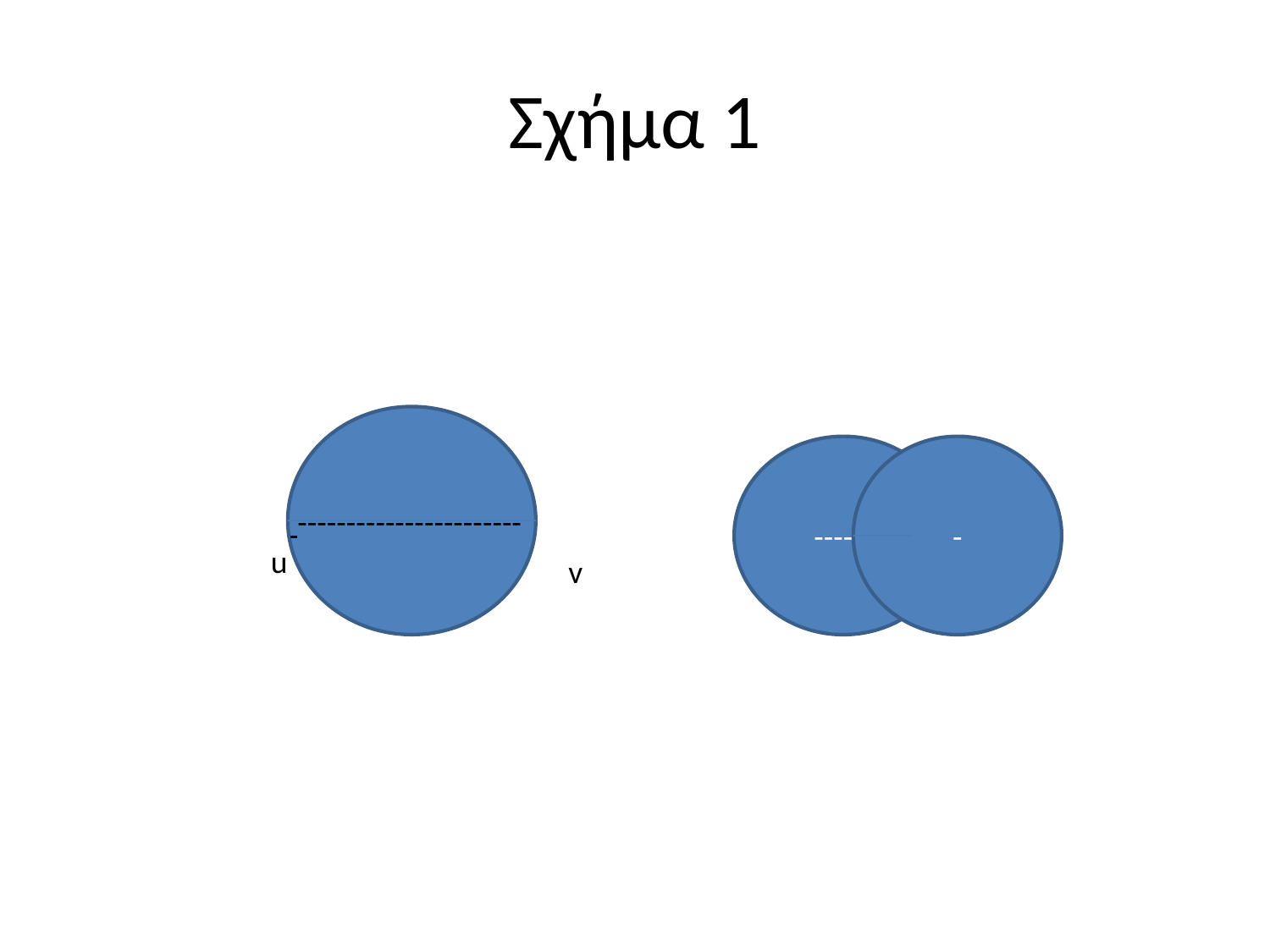

# Σχήμα 1

------
-
 -----------------------
u
v